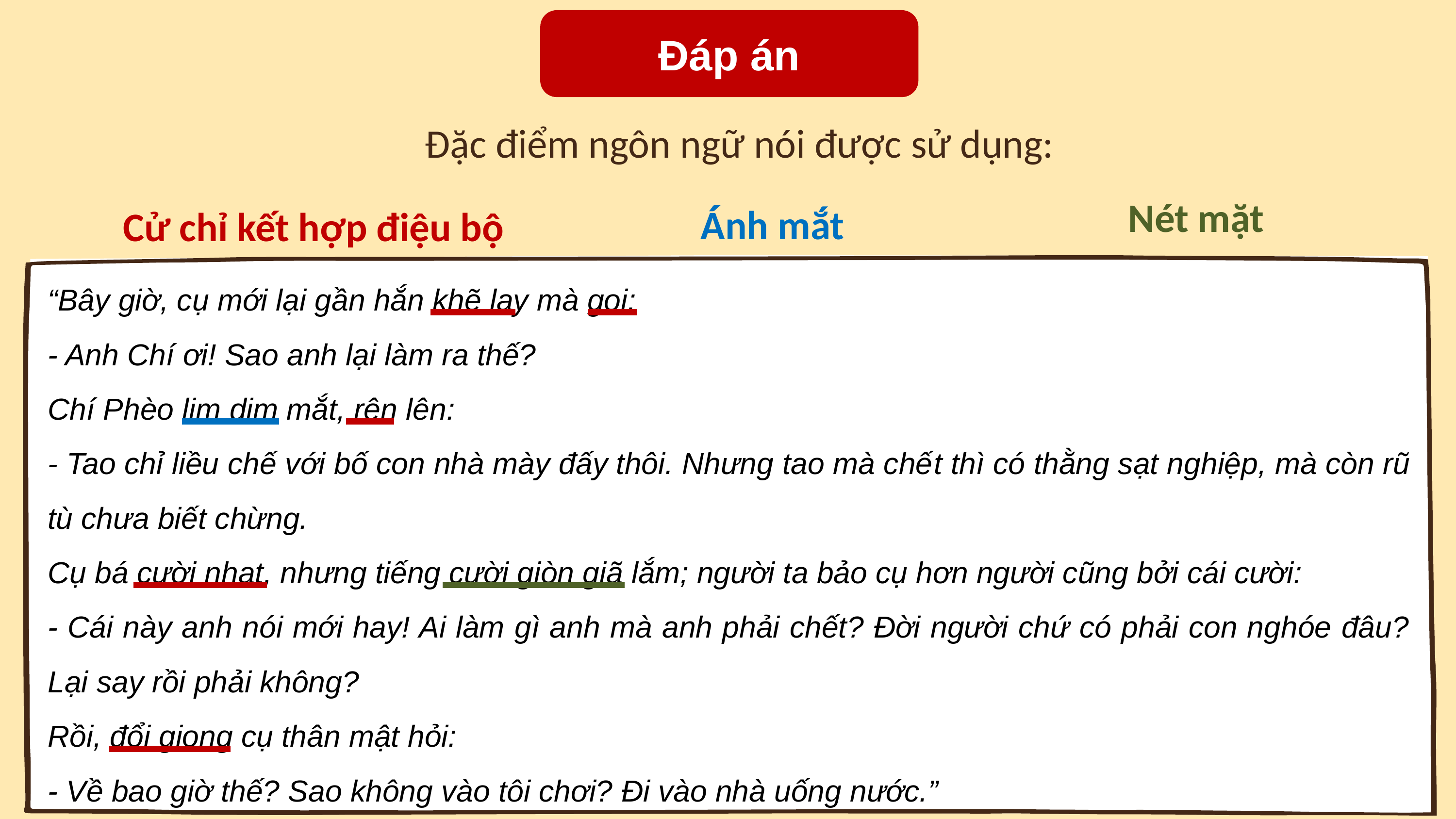

Đáp án
Đặc điểm ngôn ngữ nói được sử dụng:
Nét mặt
Ánh mắt
Cử chỉ kết hợp điệu bộ

“Bây giờ, cụ mới lại gần hắn khẽ lay mà gọi:
- Anh Chí ơi! Sao anh lại làm ra thế?
Chí Phèo lim dim mắt, rên lên:
- Tao chỉ liều chế với bố con nhà mày đấy thôi. Nhưng tao mà chết thì có thằng sạt nghiệp, mà còn rũ tù chưa biết chừng.
Cụ bá cười nhạt, nhưng tiếng cười giòn giã lắm; người ta bảo cụ hơn người cũng bởi cái cười:
- Cái này anh nói mới hay! Ai làm gì anh mà anh phải chết? Đời người chứ có phải con nghóe đâu? Lại say rồi phải không?
Rồi, đổi giọng cụ thân mật hỏi:
- Về bao giờ thế? Sao không vào tôi chơi? Đi vào nhà uống nước.”